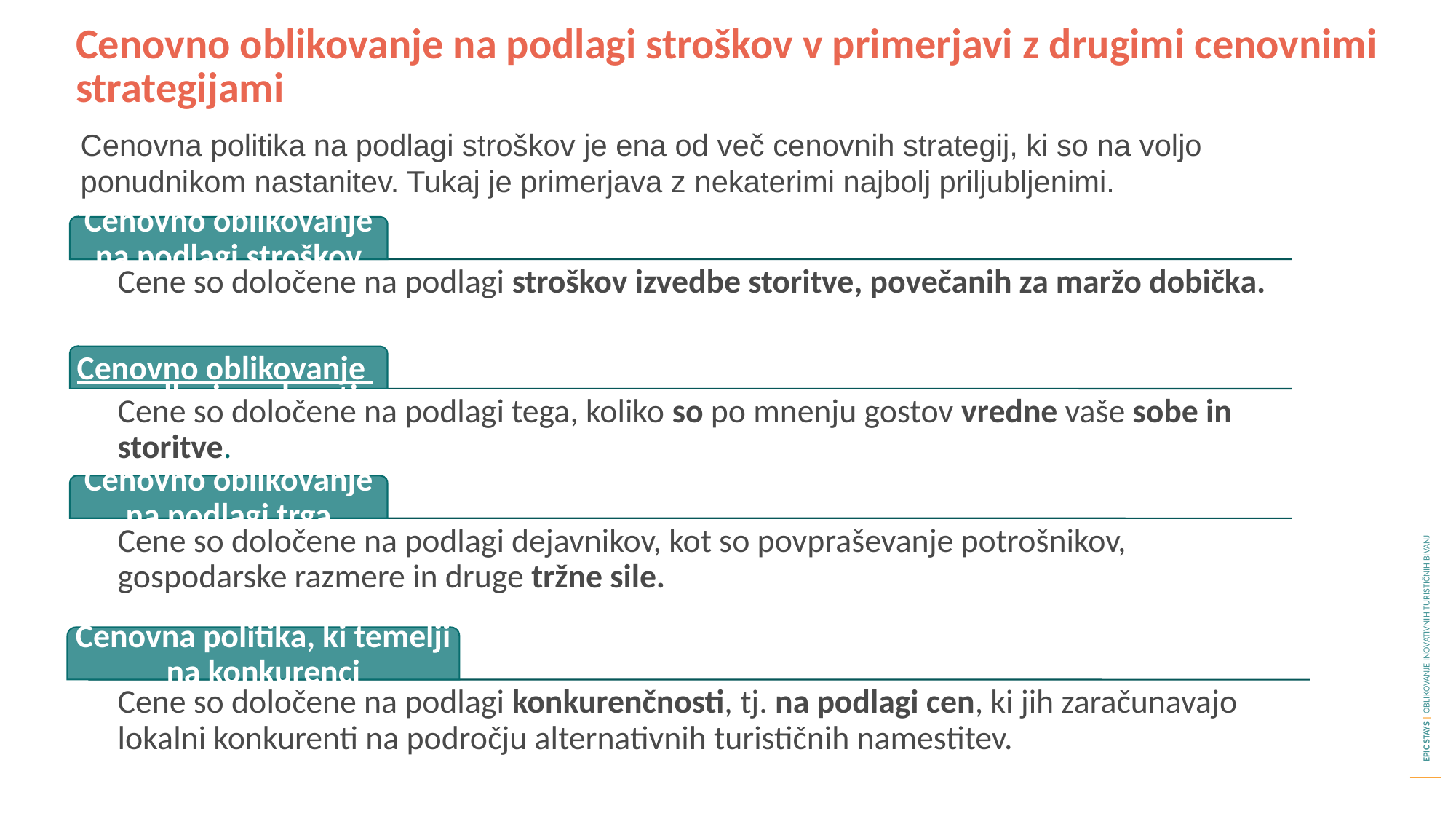

Cenovno oblikovanje na podlagi stroškov v primerjavi z drugimi cenovnimi strategijami
Cenovna politika na podlagi stroškov je ena od več cenovnih strategij, ki so na voljo ponudnikom nastanitev. Tukaj je primerjava z nekaterimi najbolj priljubljenimi.

Cenovno oblikovanje na podlagi stroškov
Cene so določene na podlagi stroškov izvedbe storitve, povečanih za maržo dobička.
c
Cenovno oblikovanje na podlagi vrednosti
Cene so določene na podlagi tega, koliko so po mnenju gostov vredne vaše sobe in storitve.
c
Cenovno oblikovanje na podlagi trga
Cene so določene na podlagi dejavnikov, kot so povpraševanje potrošnikov, gospodarske razmere in druge tržne sile.

Cenovna politika, ki temelji na konkurenci
Cene so določene na podlagi konkurenčnosti, tj. na podlagi cen, ki jih zaračunavajo lokalni konkurenti na področju alternativnih turističnih namestitev.